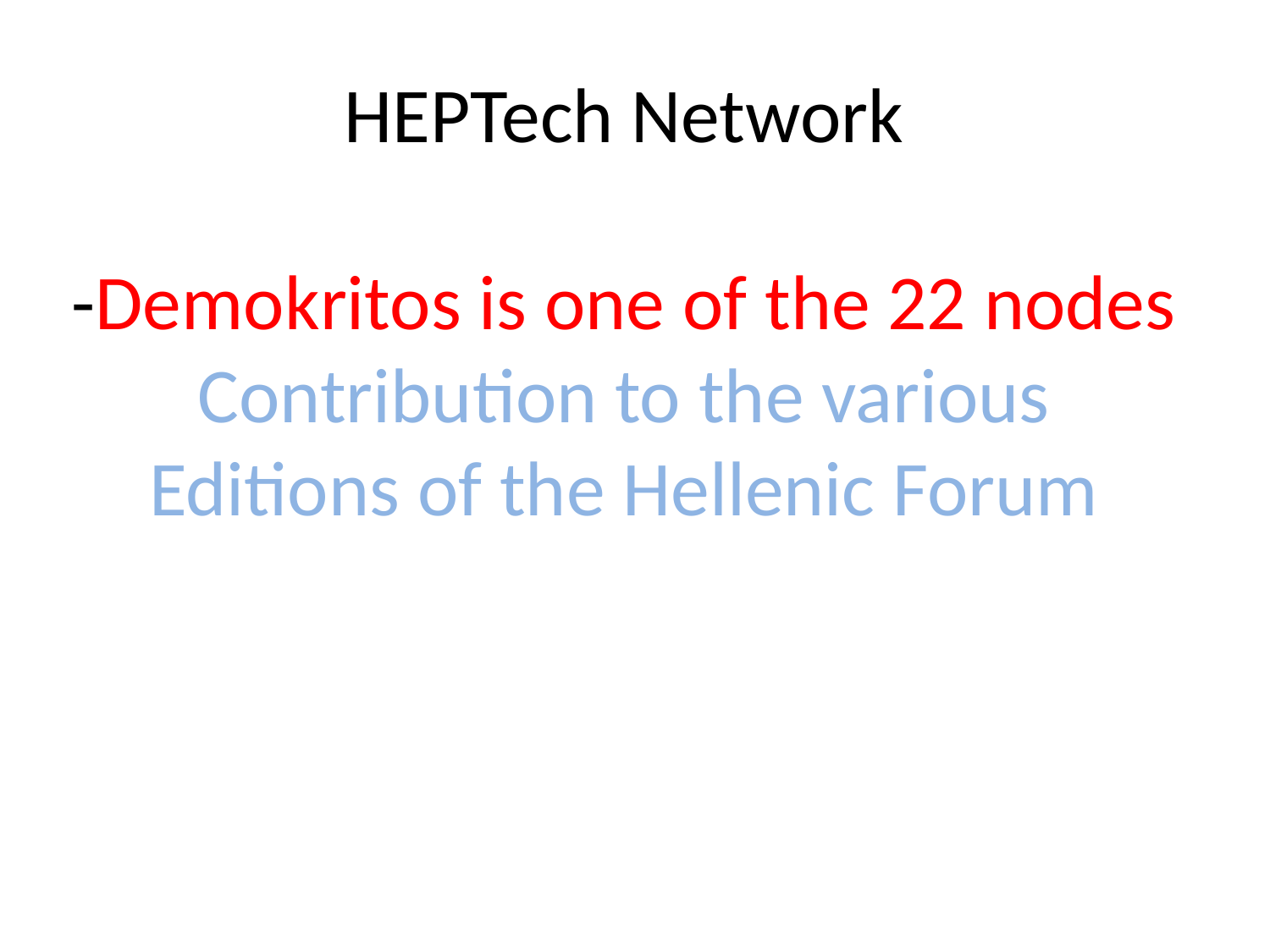

# HEPTech Network -Demokritos is one of the 22 nodes Contribution to the various Editions of the Hellenic Forum